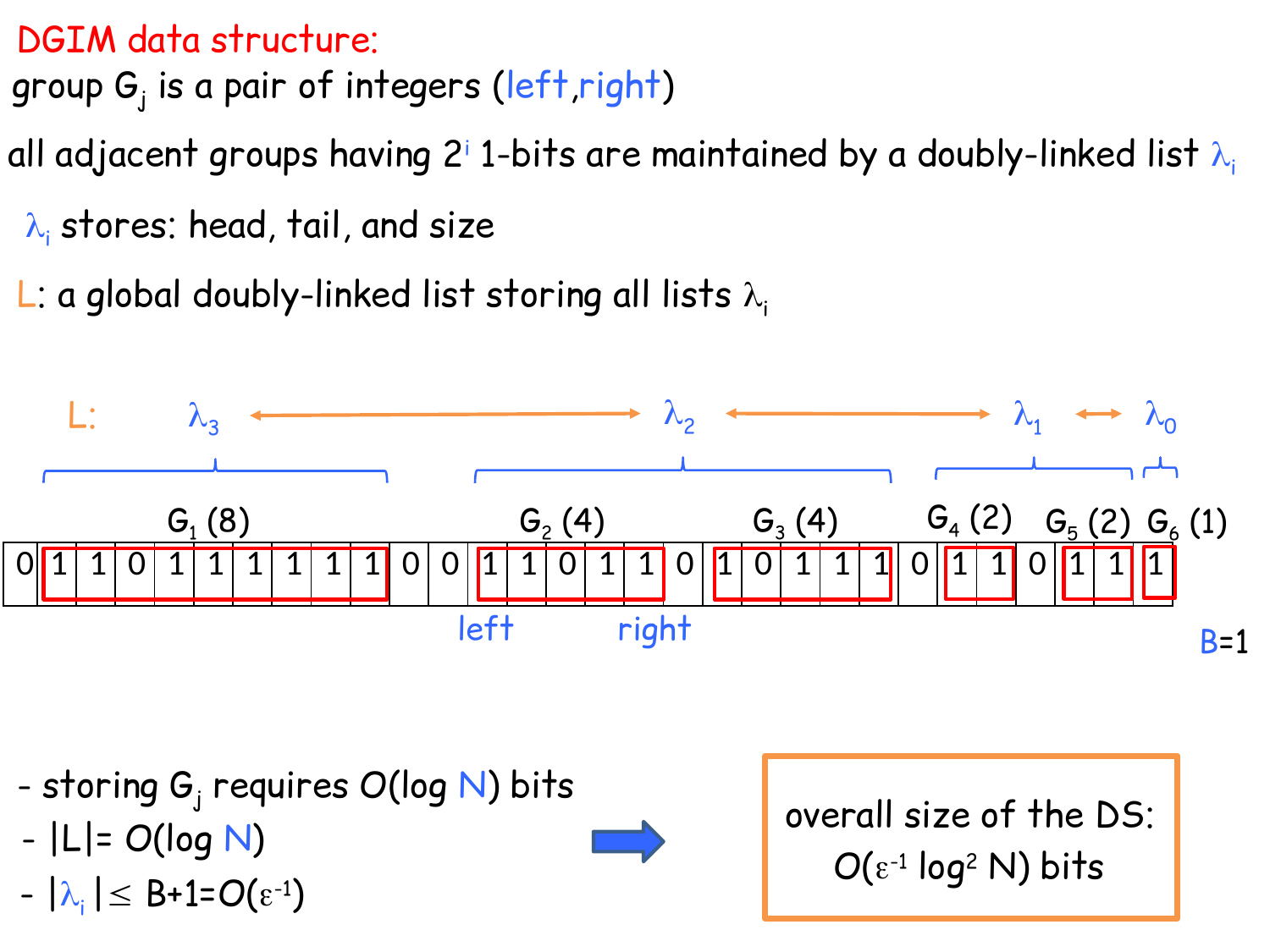

DGIM data structure:
group Gj is a pair of integers (left,right)
all adjacent groups having 2i 1-bits are maintained by a doubly-linked list λi
 λi stores: head, tail, and size

L: a global doubly-linked list storing all lists λi

 λ2
 λ0
 λ1
 λ3
 L:

G4 (2)
G1 (8)
G2 (4)
G3 (4)
G5 (2)
G6 (1)
| 0 | 1 | 1 | 0 | 1 | 1 | 1 | 1 | 1 | 1 | 0 | 0 | 1 | 1 | 0 | 1 | 1 | 0 | 1 | 0 | 1 | 1 | 1 | 0 | 1 | 1 | 0 | 1 | 1 | 1 |
| --- | --- | --- | --- | --- | --- | --- | --- | --- | --- | --- | --- | --- | --- | --- | --- | --- | --- | --- | --- | --- | --- | --- | --- | --- | --- | --- | --- | --- | --- |

left
right
B=1
- storing Gj requires O(log N) bits

overall size of the DS:
- |L|= O(log N)

O(ε-1 log2 N) bits
- |λi |≤ B+1=O(ε-1)